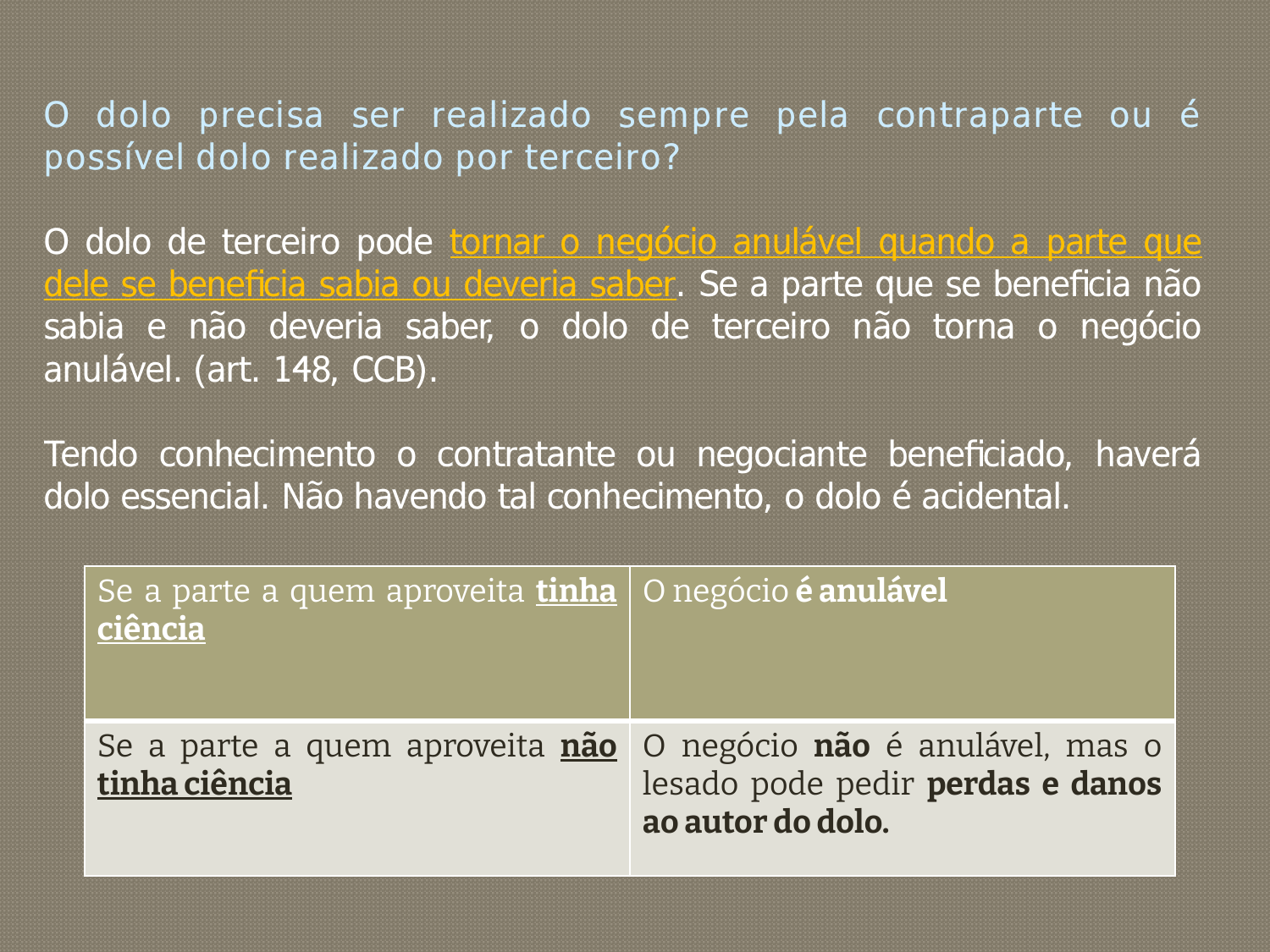

O dolo precisa ser realizado sempre pela contraparte ou é possível dolo realizado por terceiro?

O dolo de terceiro pode tornar o negócio anulável quando a parte que dele se beneficia sabia ou deveria saber. Se a parte que se beneficia não sabia e não deveria saber, o dolo de terceiro não torna o negócio anulável. (art. 148, CCB).

Tendo conhecimento o contratante ou negociante beneficiado, haverá dolo essencial. Não havendo tal conhecimento, o dolo é acidental.

| Se a parte a quem aproveita tinha ciência | O negócio é anulável |
| --- | --- |
| Se a parte a quem aproveita não tinha ciência | O negócio não é anulável, mas o lesado pode pedir perdas e danos ao autor do dolo. |